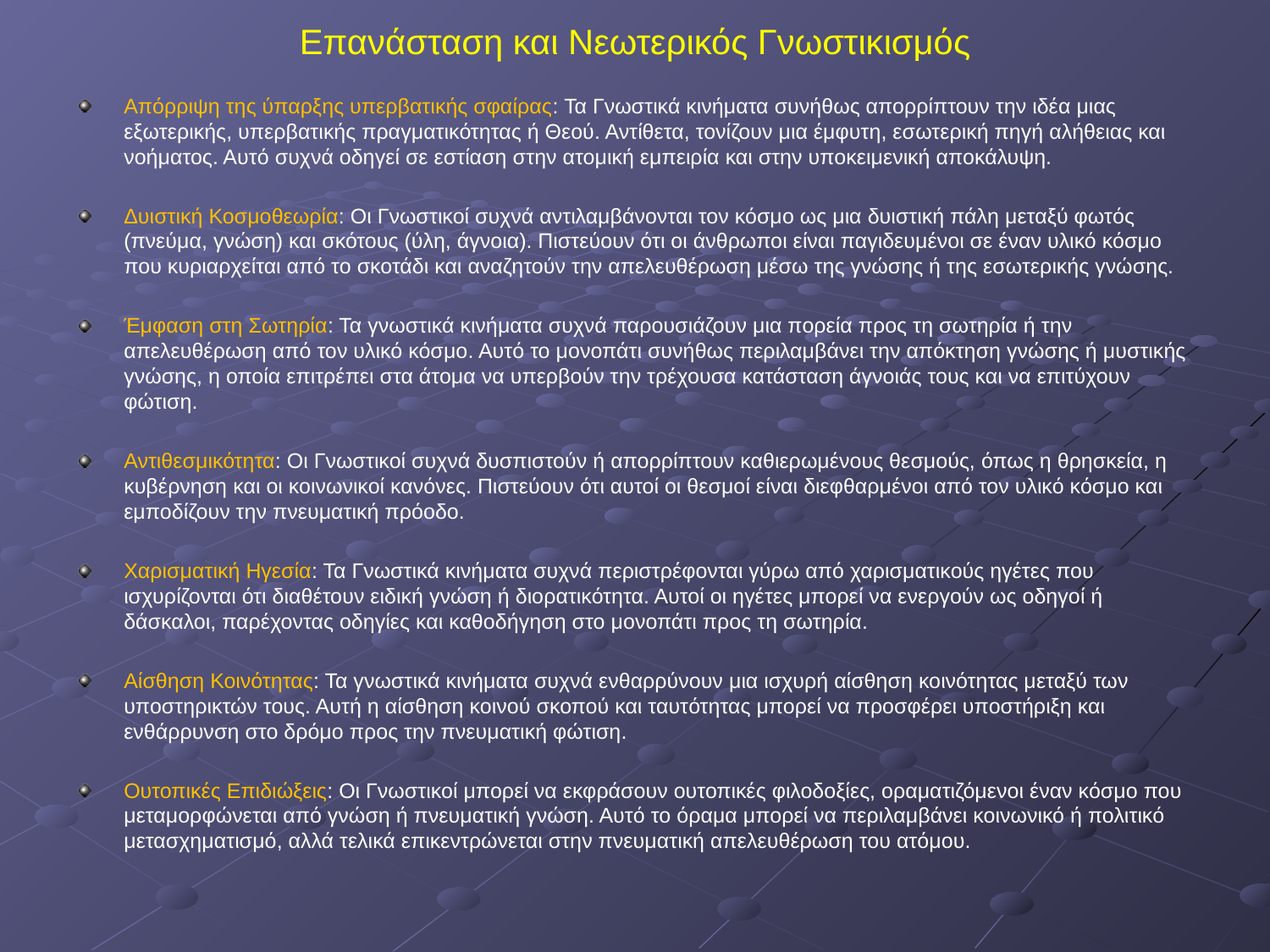

# Επανάσταση και Νεωτερικός Γνωστικισμός
Απόρριψη της ύπαρξης υπερβατικής σφαίρας: Τα Γνωστικά κινήματα συνήθως απορρίπτουν την ιδέα μιας εξωτερικής, υπερβατικής πραγματικότητας ή Θεού. Αντίθετα, τονίζουν μια έμφυτη, εσωτερική πηγή αλήθειας και νοήματος. Αυτό συχνά οδηγεί σε εστίαση στην ατομική εμπειρία και στην υποκειμενική αποκάλυψη.

Δυιστική Κοσμοθεωρία: Οι Γνωστικοί συχνά αντιλαμβάνονται τον κόσμο ως μια δυιστική πάλη μεταξύ φωτός (πνεύμα, γνώση) και σκότους (ύλη, άγνοια). Πιστεύουν ότι οι άνθρωποι είναι παγιδευμένοι σε έναν υλικό κόσμο που κυριαρχείται από το σκοτάδι και αναζητούν την απελευθέρωση μέσω της γνώσης ή της εσωτερικής γνώσης.

Έμφαση στη Σωτηρία: Τα γνωστικά κινήματα συχνά παρουσιάζουν μια πορεία προς τη σωτηρία ή την απελευθέρωση από τον υλικό κόσμο. Αυτό το μονοπάτι συνήθως περιλαμβάνει την απόκτηση γνώσης ή μυστικής γνώσης, η οποία επιτρέπει στα άτομα να υπερβούν την τρέχουσα κατάσταση άγνοιάς τους και να επιτύχουν φώτιση.

Αντιθεσμικότητα: Οι Γνωστικοί συχνά δυσπιστούν ή απορρίπτουν καθιερωμένους θεσμούς, όπως η θρησκεία, η κυβέρνηση και οι κοινωνικοί κανόνες. Πιστεύουν ότι αυτοί οι θεσμοί είναι διεφθαρμένοι από τον υλικό κόσμο και εμποδίζουν την πνευματική πρόοδο.

Χαρισματική Ηγεσία: Τα Γνωστικά κινήματα συχνά περιστρέφονται γύρω από χαρισματικούς ηγέτες που ισχυρίζονται ότι διαθέτουν ειδική γνώση ή διορατικότητα. Αυτοί οι ηγέτες μπορεί να ενεργούν ως οδηγοί ή δάσκαλοι, παρέχοντας οδηγίες και καθοδήγηση στο μονοπάτι προς τη σωτηρία.

Αίσθηση Κοινότητας: Τα γνωστικά κινήματα συχνά ενθαρρύνουν μια ισχυρή αίσθηση κοινότητας μεταξύ των υποστηρικτών τους. Αυτή η αίσθηση κοινού σκοπού και ταυτότητας μπορεί να προσφέρει υποστήριξη και ενθάρρυνση στο δρόμο προς την πνευματική φώτιση.

Ουτοπικές Επιδιώξεις: Οι Γνωστικοί μπορεί να εκφράσουν ουτοπικές φιλοδοξίες, οραματιζόμενοι έναν κόσμο που μεταμορφώνεται από γνώση ή πνευματική γνώση. Αυτό το όραμα μπορεί να περιλαμβάνει κοινωνικό ή πολιτικό μετασχηματισμό, αλλά τελικά επικεντρώνεται στην πνευματική απελευθέρωση του ατόμου.